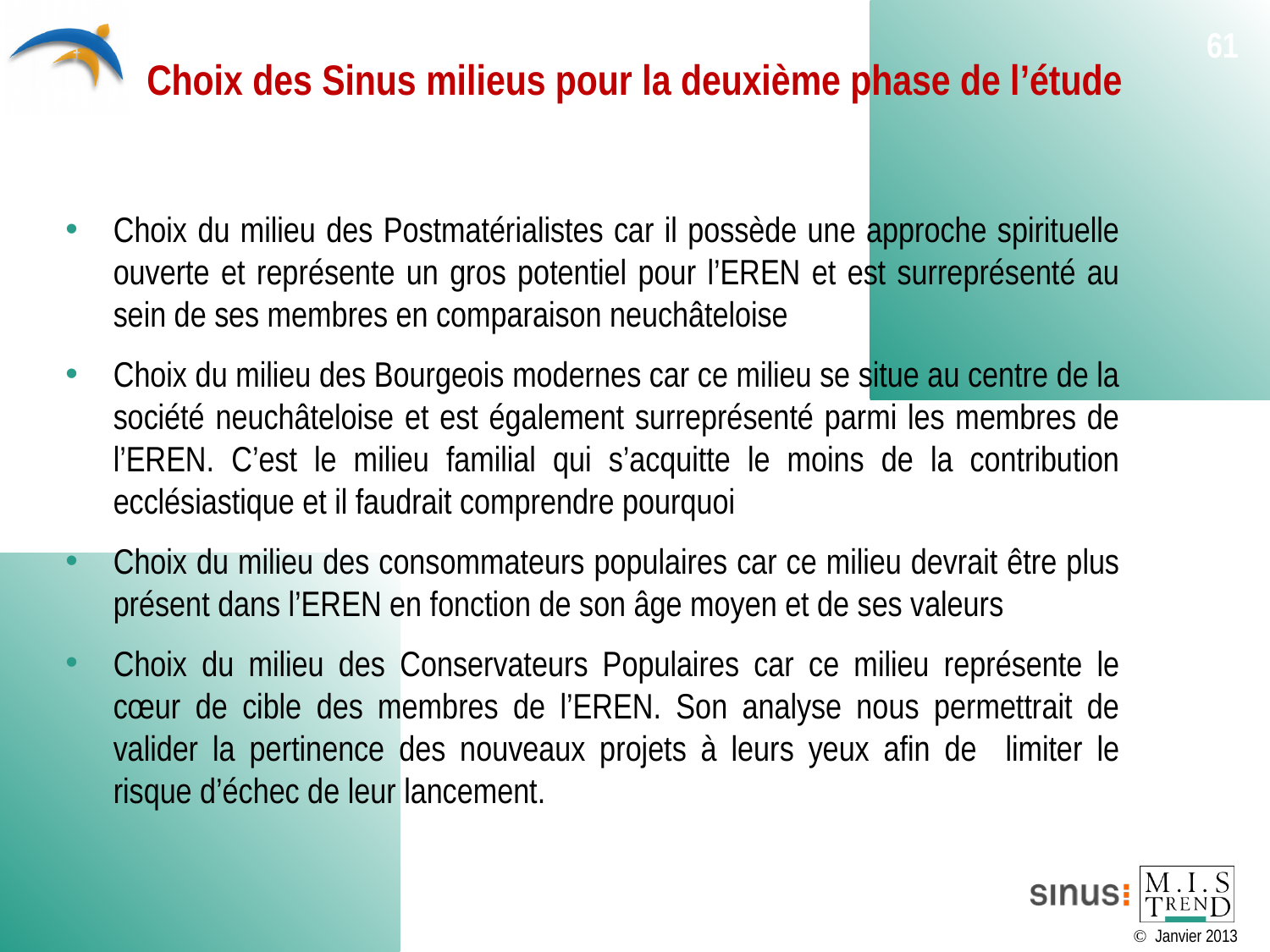

# Choix des Sinus milieus pour la deuxième phase de l’étude
61
Choix du milieu des Postmatérialistes car il possède une approche spirituelle ouverte et représente un gros potentiel pour l’EREN et est surreprésenté au sein de ses membres en comparaison neuchâteloise
Choix du milieu des Bourgeois modernes car ce milieu se situe au centre de la société neuchâteloise et est également surreprésenté parmi les membres de l’EREN. C’est le milieu familial qui s’acquitte le moins de la contribution ecclésiastique et il faudrait comprendre pourquoi
Choix du milieu des consommateurs populaires car ce milieu devrait être plus présent dans l’EREN en fonction de son âge moyen et de ses valeurs
Choix du milieu des Conservateurs Populaires car ce milieu représente le cœur de cible des membres de l’EREN. Son analyse nous permettrait de valider la pertinence des nouveaux projets à leurs yeux afin de  limiter le risque d’échec de leur lancement.